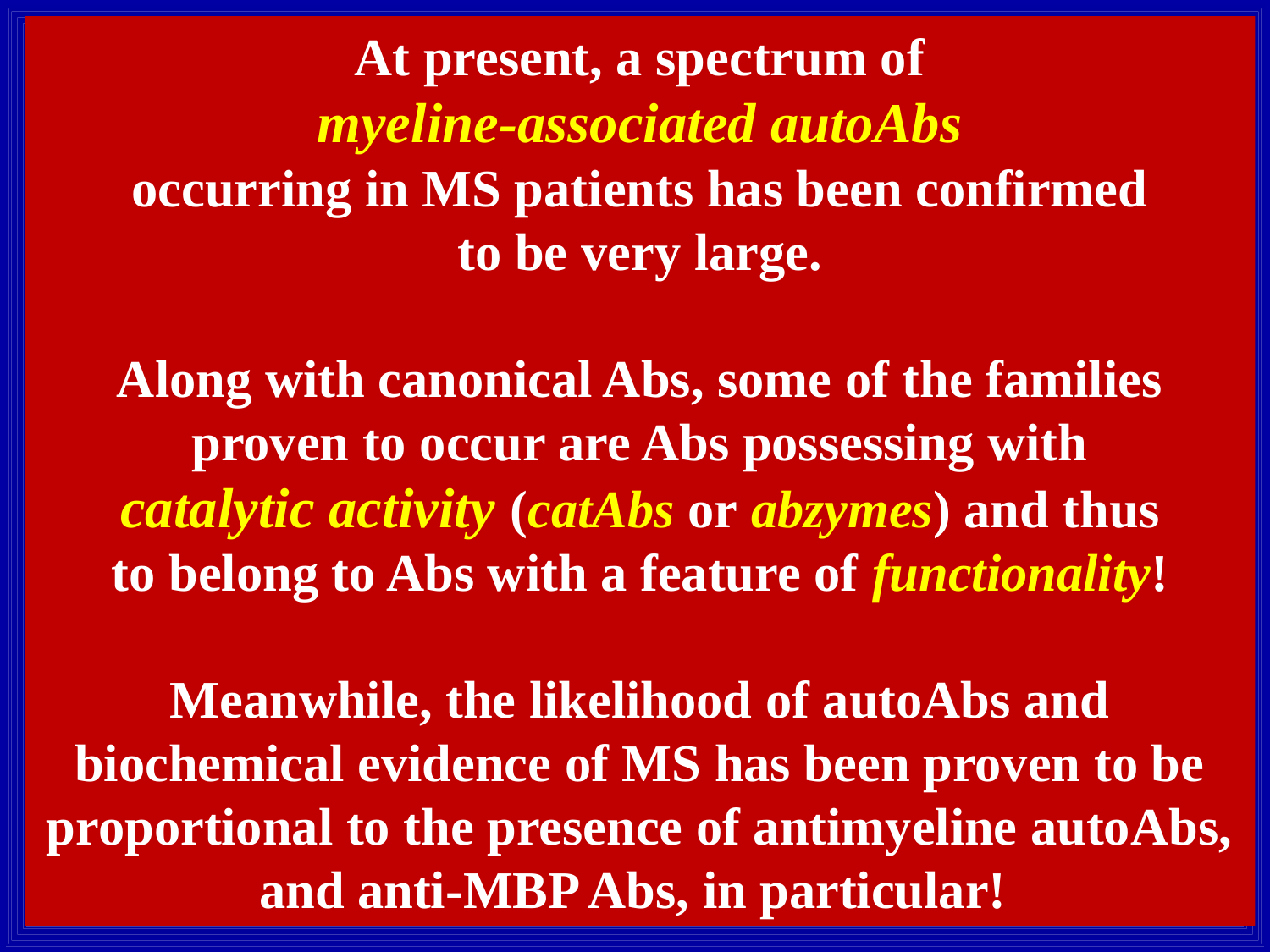

# At present, a spectrum of myeline-associated autoAbs occurring in MS patients has been confirmed to be very large. Along with canonical Abs, some of the families proven to occur are Abs possessing with catalytic activity (catAbs or abzymes) and thus to belong to Abs with a feature of functionality! Meanwhile, the likelihood of autoAbs and biochemical evidence of MS has been proven to be proportional to the presence of antimyeline autoAbs, and anti-MBP Abs, in particular!